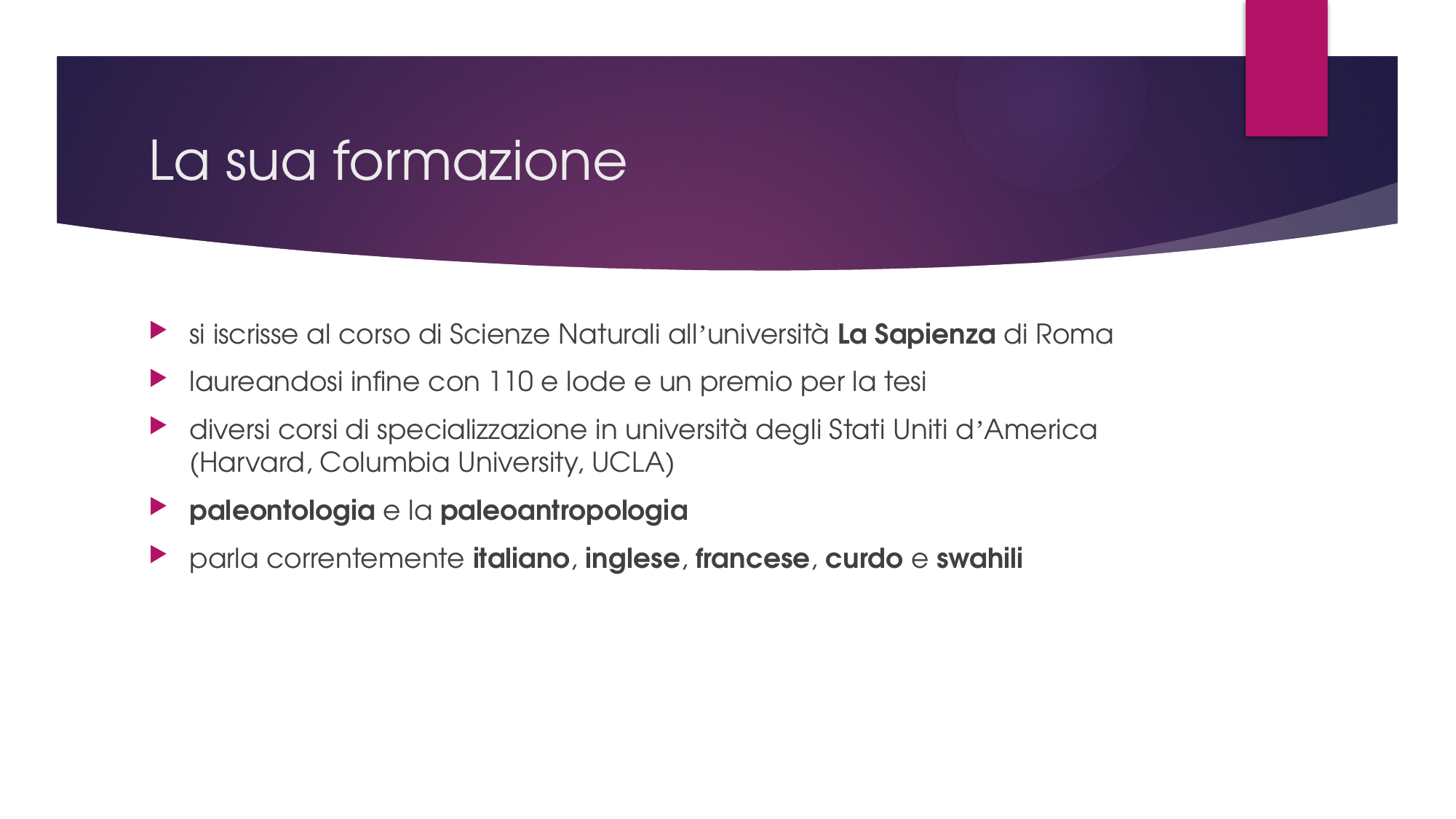

# La sua formazione
si iscrisse al corso di Scienze Naturali allʼuniversità La Sapienza di Roma
laureandosi infine con 110 e lode e un premio per la tesi
diversi corsi di specializzazione in università degli Stati Uniti dʼAmerica (Harvard, Columbia University, UCLA)
paleontologia e la paleoantropologia
parla correntemente italiano, inglese, francese, curdo e swahili